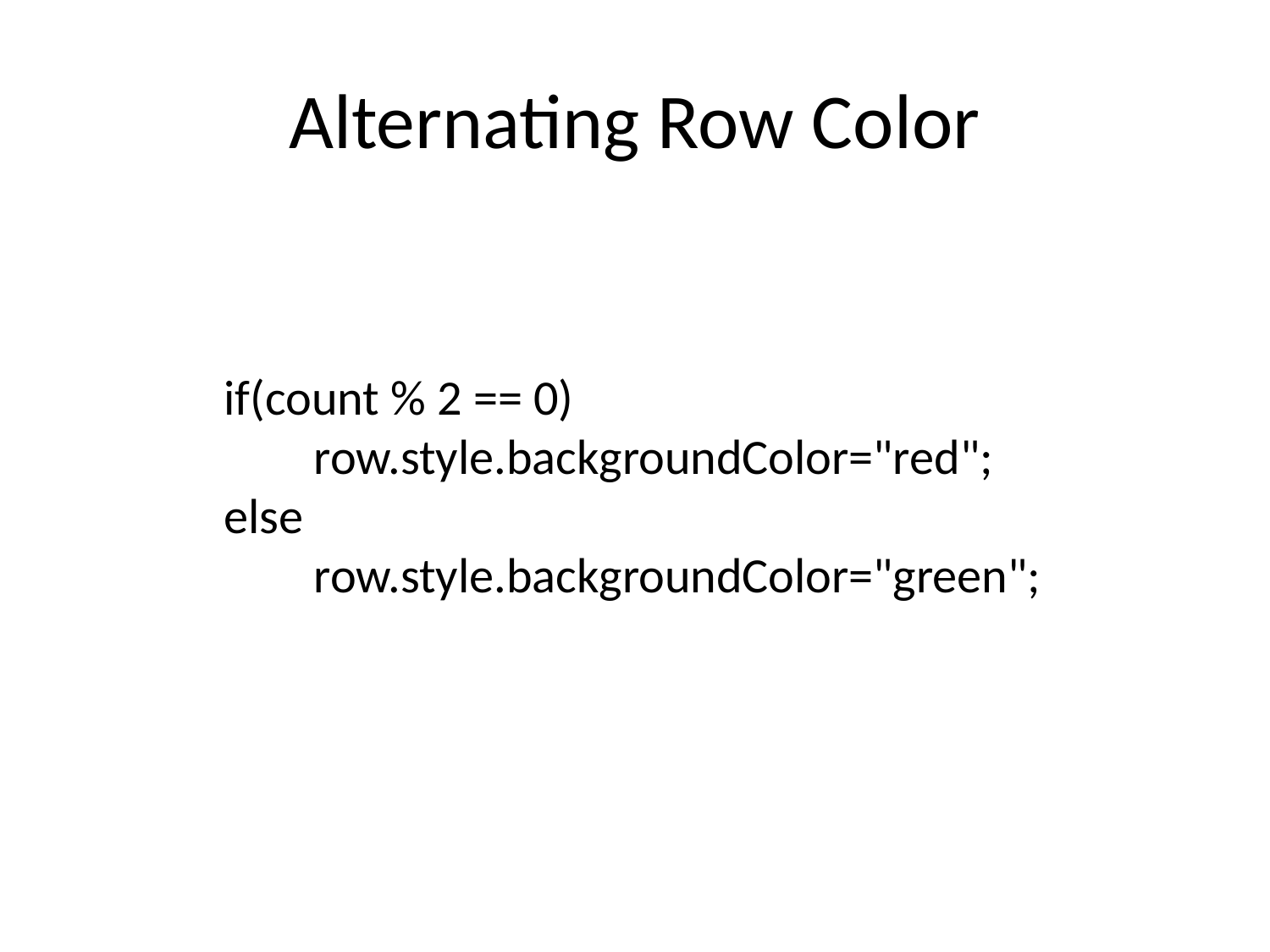

# Alternating Row Color
if(count % 2 == 0)
        row.style.backgroundColor="red";
else
        row.style.backgroundColor="green";